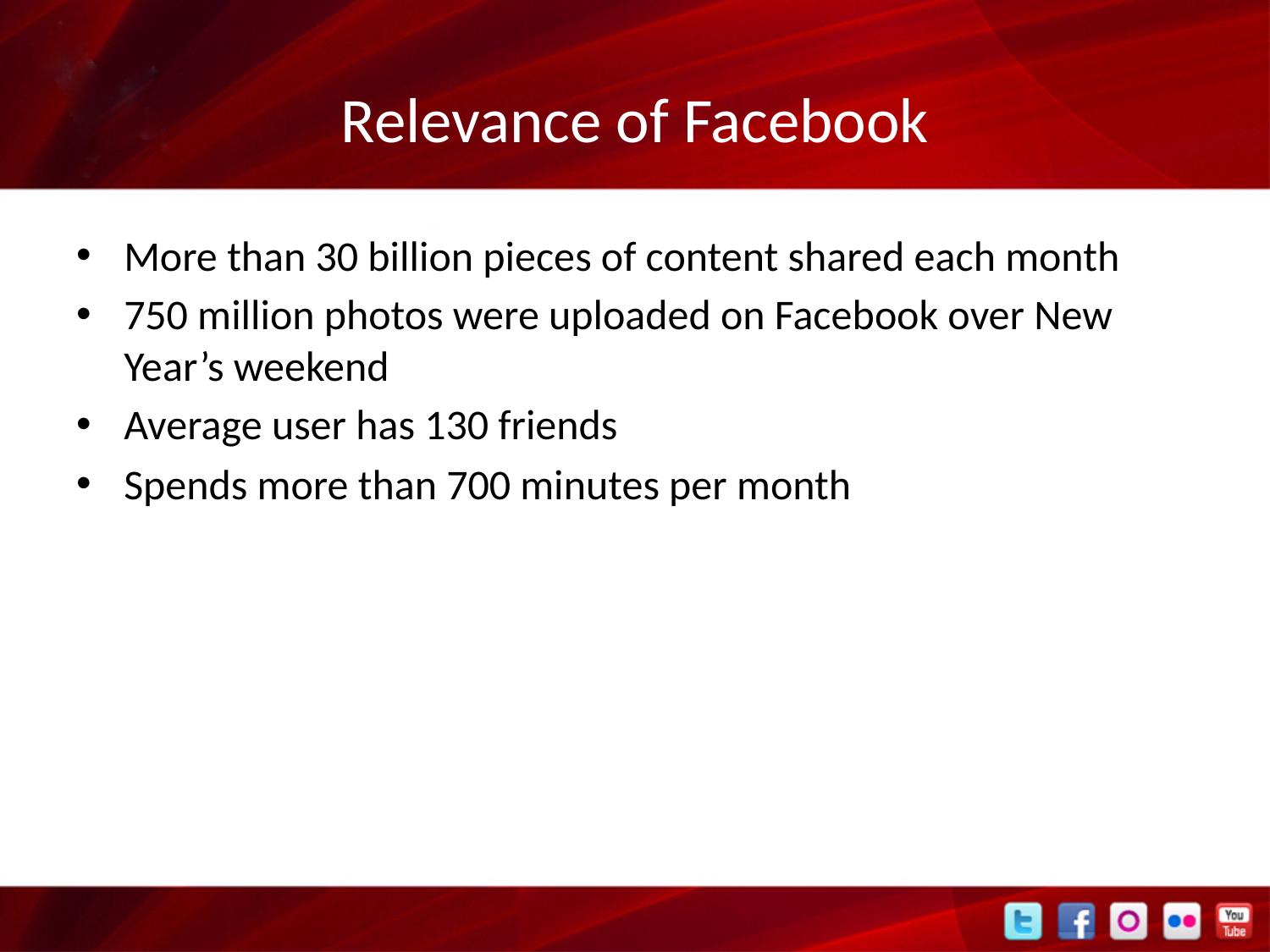

# Relevance of Facebook
More than 30 billion pieces of content shared each month
750 million photos were uploaded on Facebook over New Year’s weekend
Average user has 130 friends
Spends more than 700 minutes per month